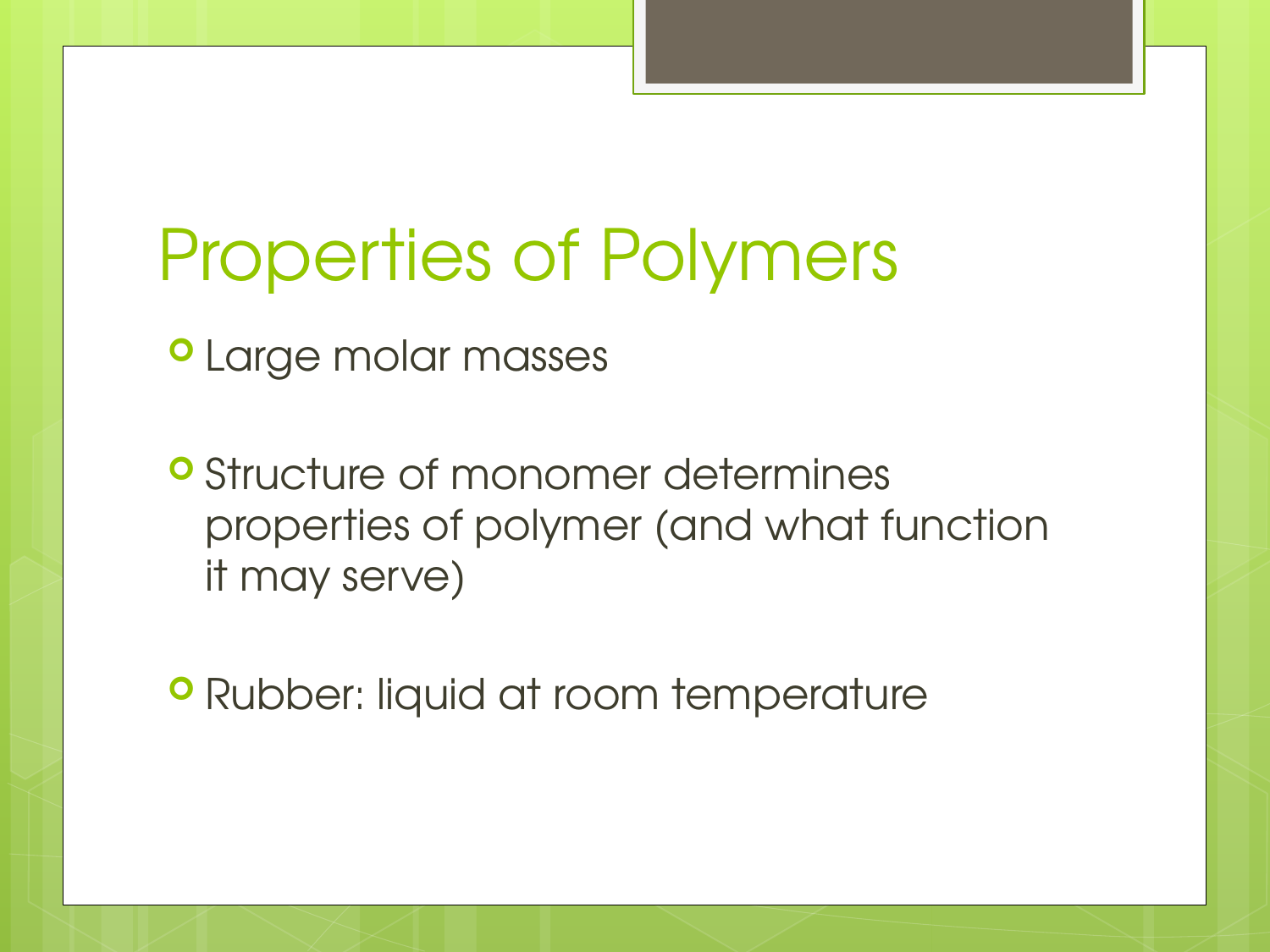

# Properties of Polymers
Large molar masses

Structure of monomer determines properties of polymer (and what function it may serve)

Rubber: liquid at room temperature